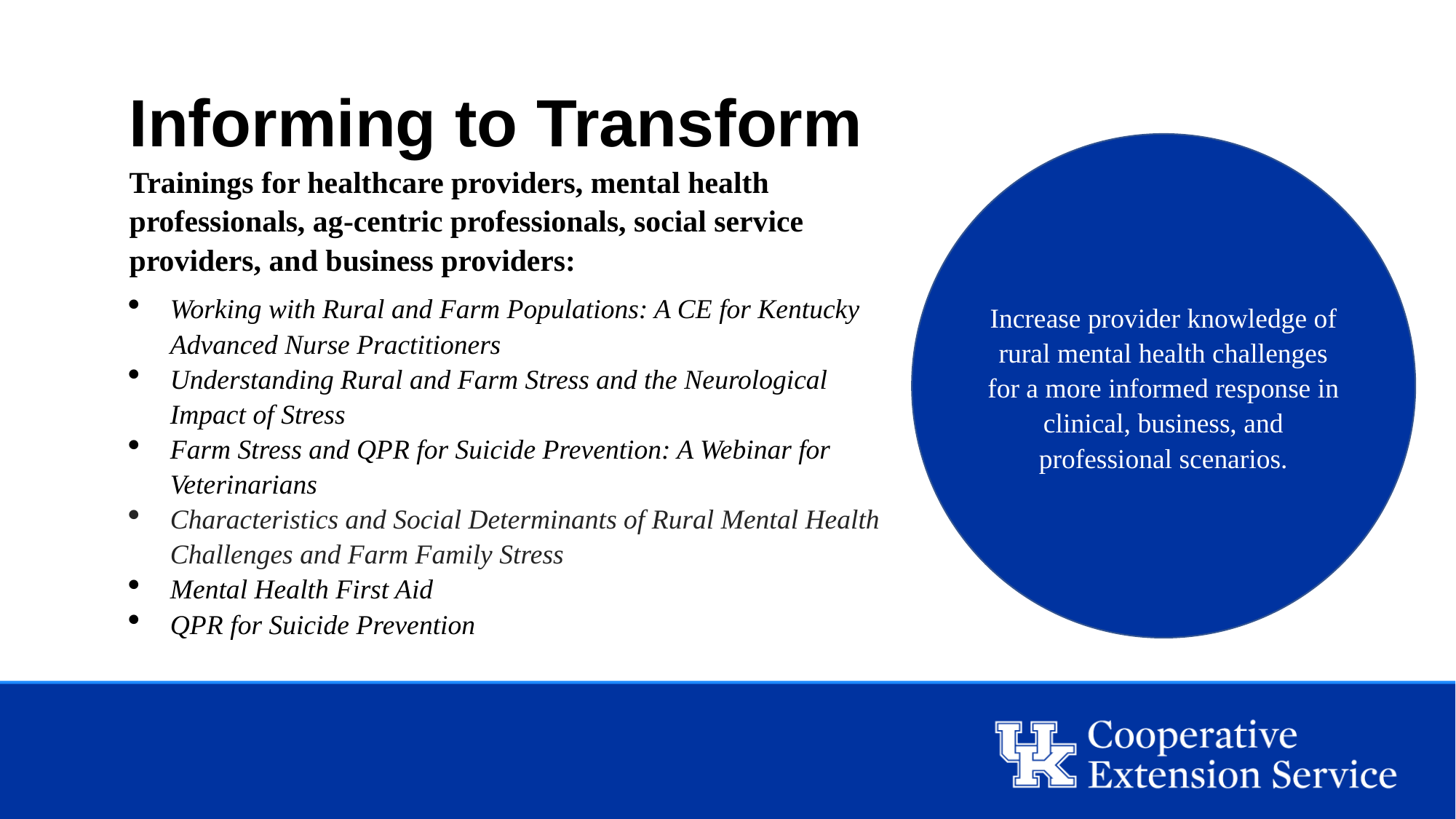

Informing to Transform
Trainings for healthcare providers, mental health professionals, ag-centric professionals, social service providers, and business providers:
Working with Rural and Farm Populations: A CE for Kentucky Advanced Nurse Practitioners
Understanding Rural and Farm Stress and the Neurological Impact of Stress
Farm Stress and QPR for Suicide Prevention: A Webinar for Veterinarians
Characteristics and Social Determinants of Rural Mental Health Challenges and Farm Family Stress
Mental Health First Aid
QPR for Suicide Prevention

Increase provider knowledge of rural mental health challenges for a more informed response in clinical, business, and professional scenarios.